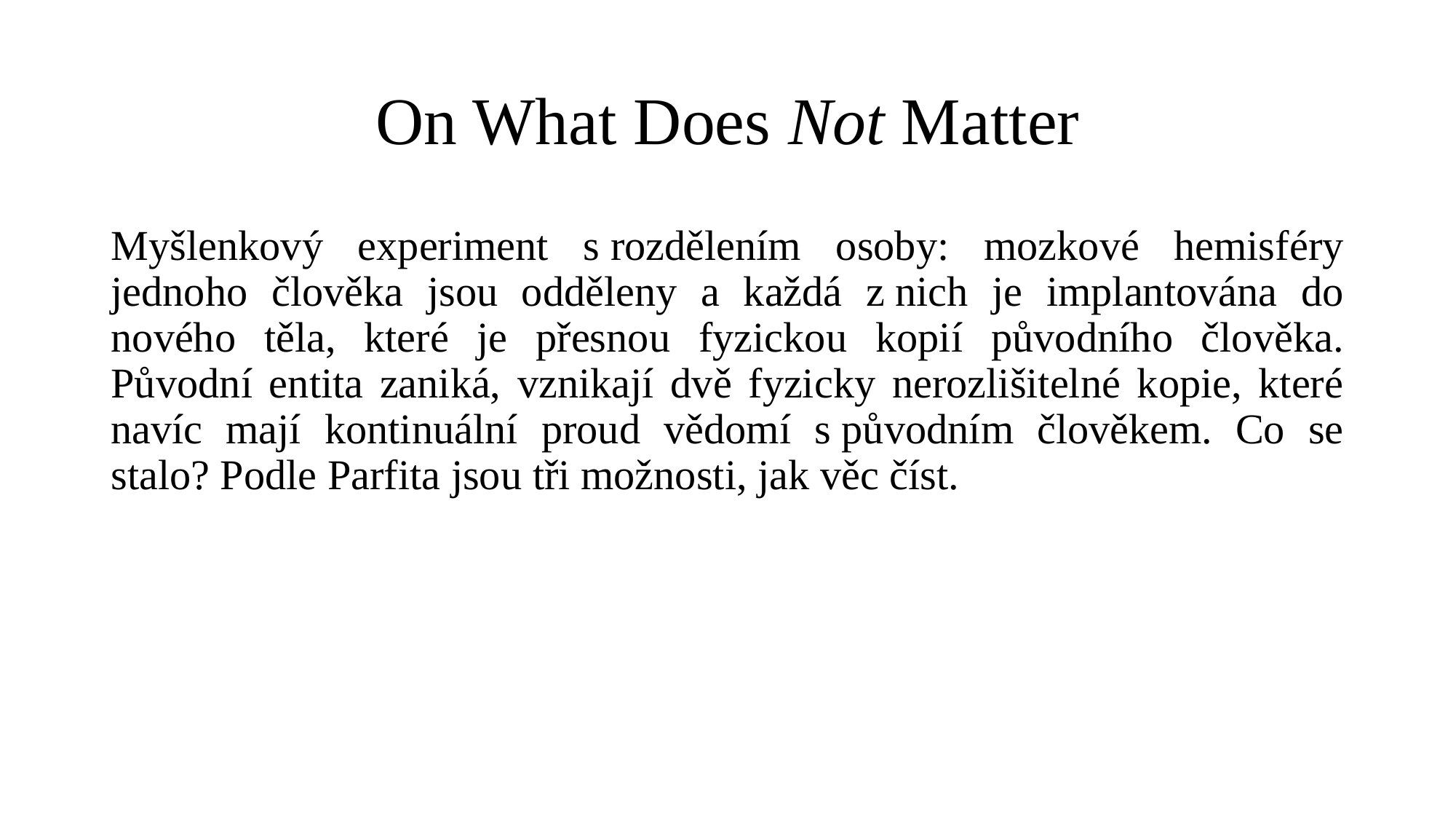

# On What Does Not Matter
Myšlenkový experiment s rozdělením osoby: mozkové hemisféry jednoho člověka jsou odděleny a každá z nich je implantována do nového těla, které je přesnou fyzickou kopií původního člověka. Původní entita zaniká, vznikají dvě fyzicky nerozlišitelné kopie, které navíc mají kontinuální proud vědomí s původním člověkem. Co se stalo? Podle Parfita jsou tři možnosti, jak věc číst.